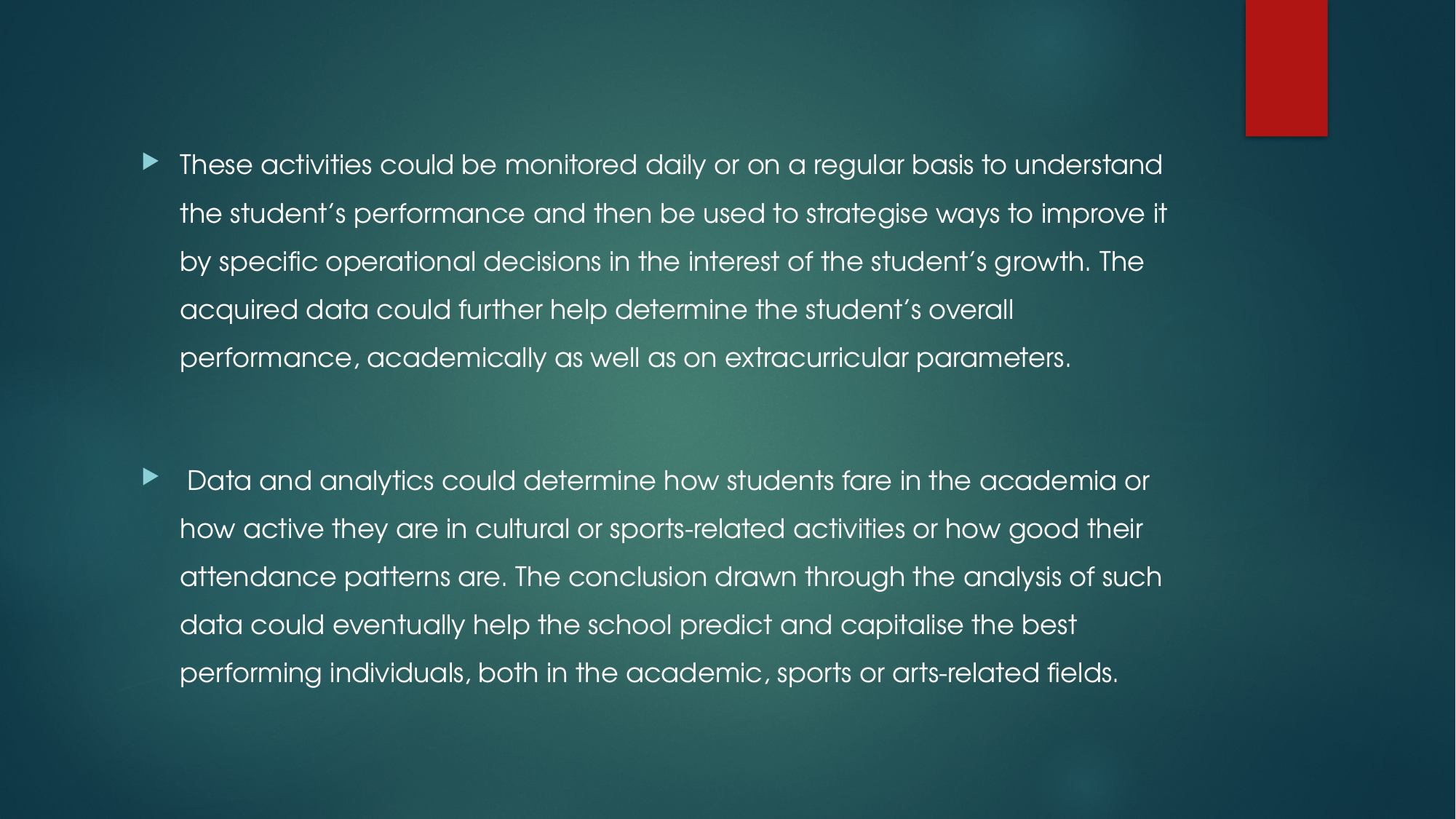

These activities could be monitored daily or on a regular basis to understand the student’s performance and then be used to strategise ways to improve it by specific operational decisions in the interest of the student’s growth. The acquired data could further help determine the student’s overall performance, academically as well as on extracurricular parameters.

 Data and analytics could determine how students fare in the academia or how active they are in cultural or sports-related activities or how good their attendance patterns are. The conclusion drawn through the analysis of such data could eventually help the school predict and capitalise the best performing individuals, both in the academic, sports or arts-related fields.